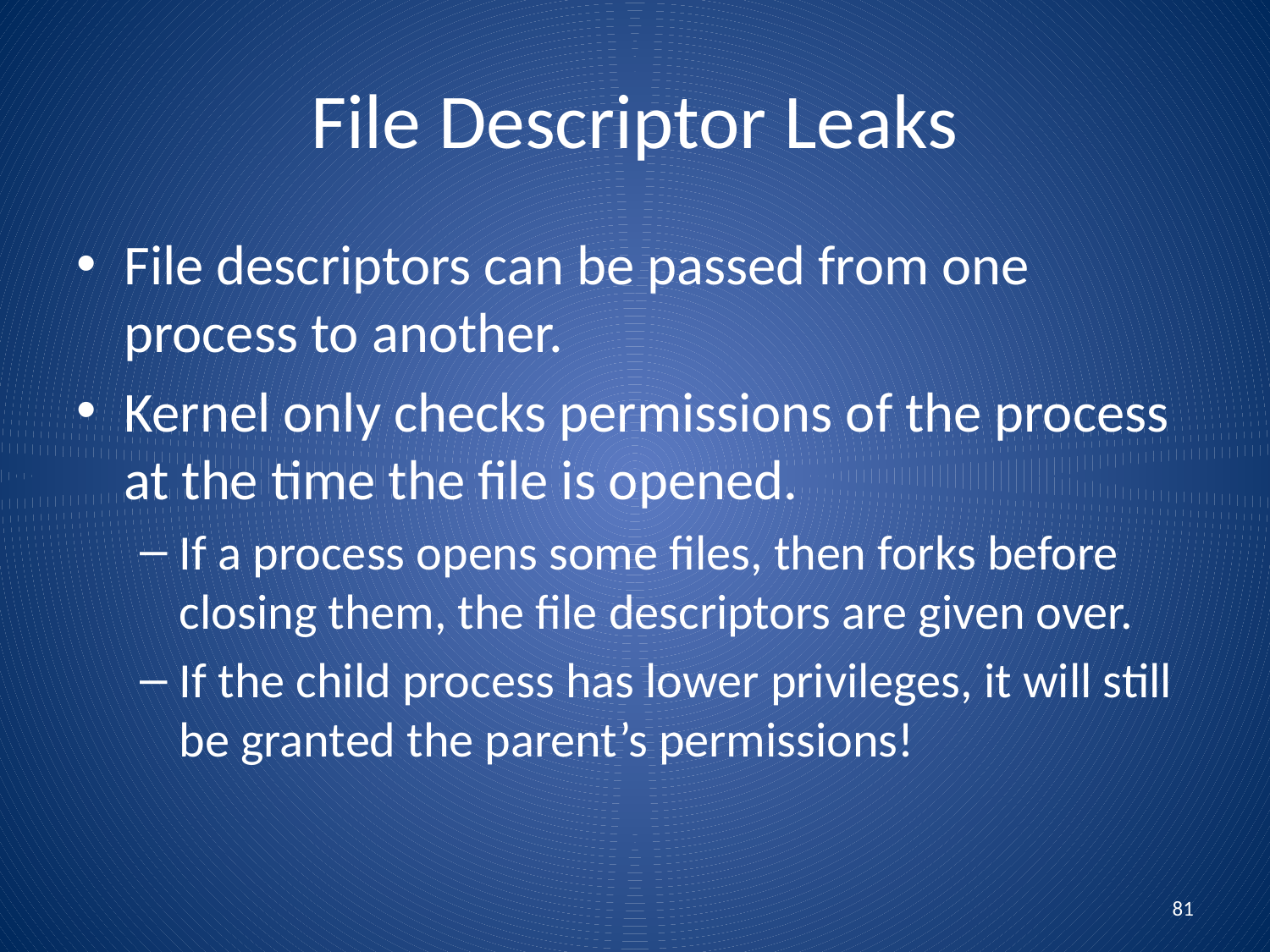

# File Descriptor Leaks
File descriptors can be passed from one process to another.
Kernel only checks permissions of the process at the time the file is opened.
If a process opens some files, then forks before closing them, the file descriptors are given over.
If the child process has lower privileges, it will still be granted the parent’s permissions!
81